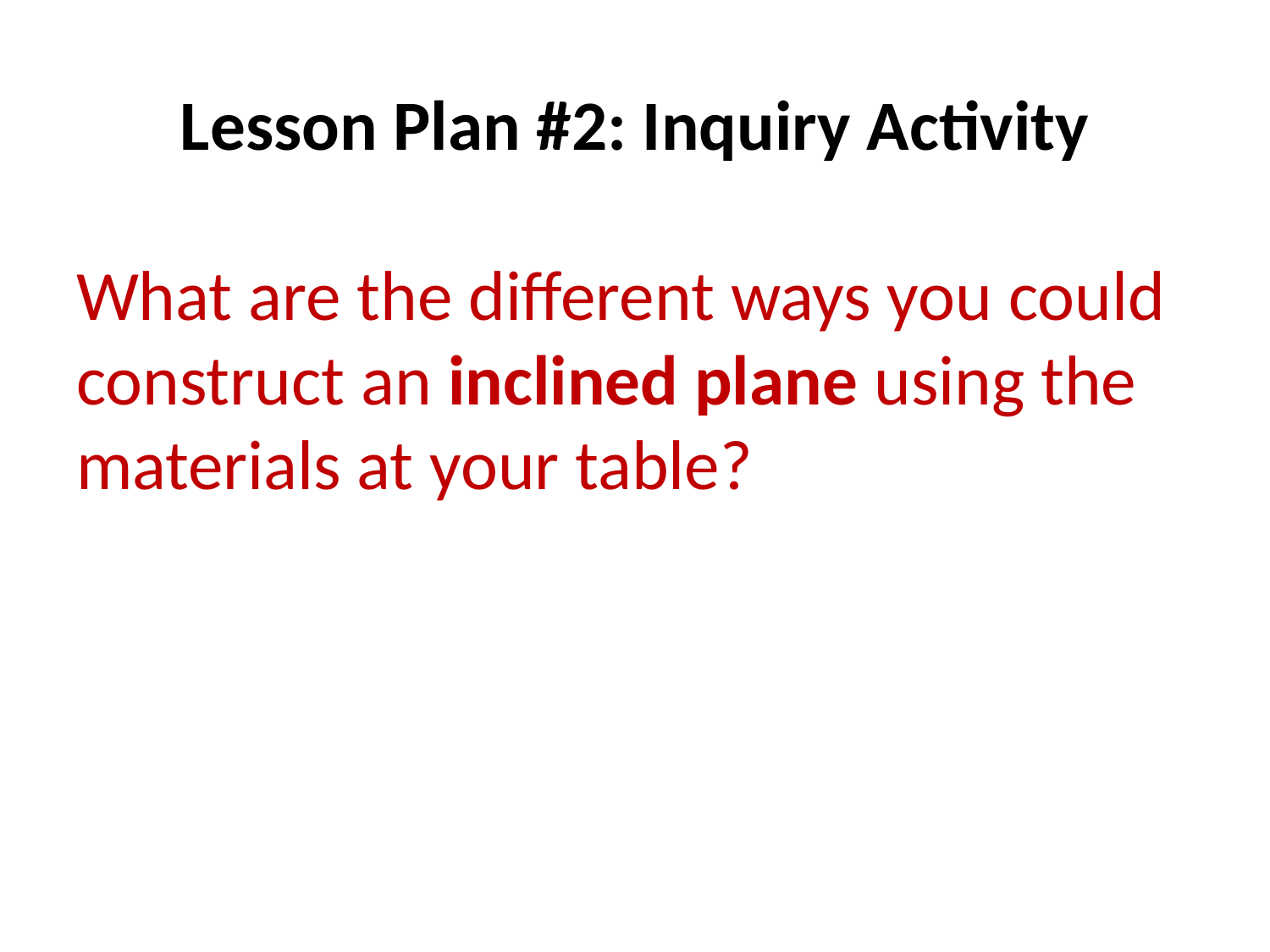

# Lesson Plan #2: Inquiry Activity
What are the different ways you could construct an inclined plane using the materials at your table?